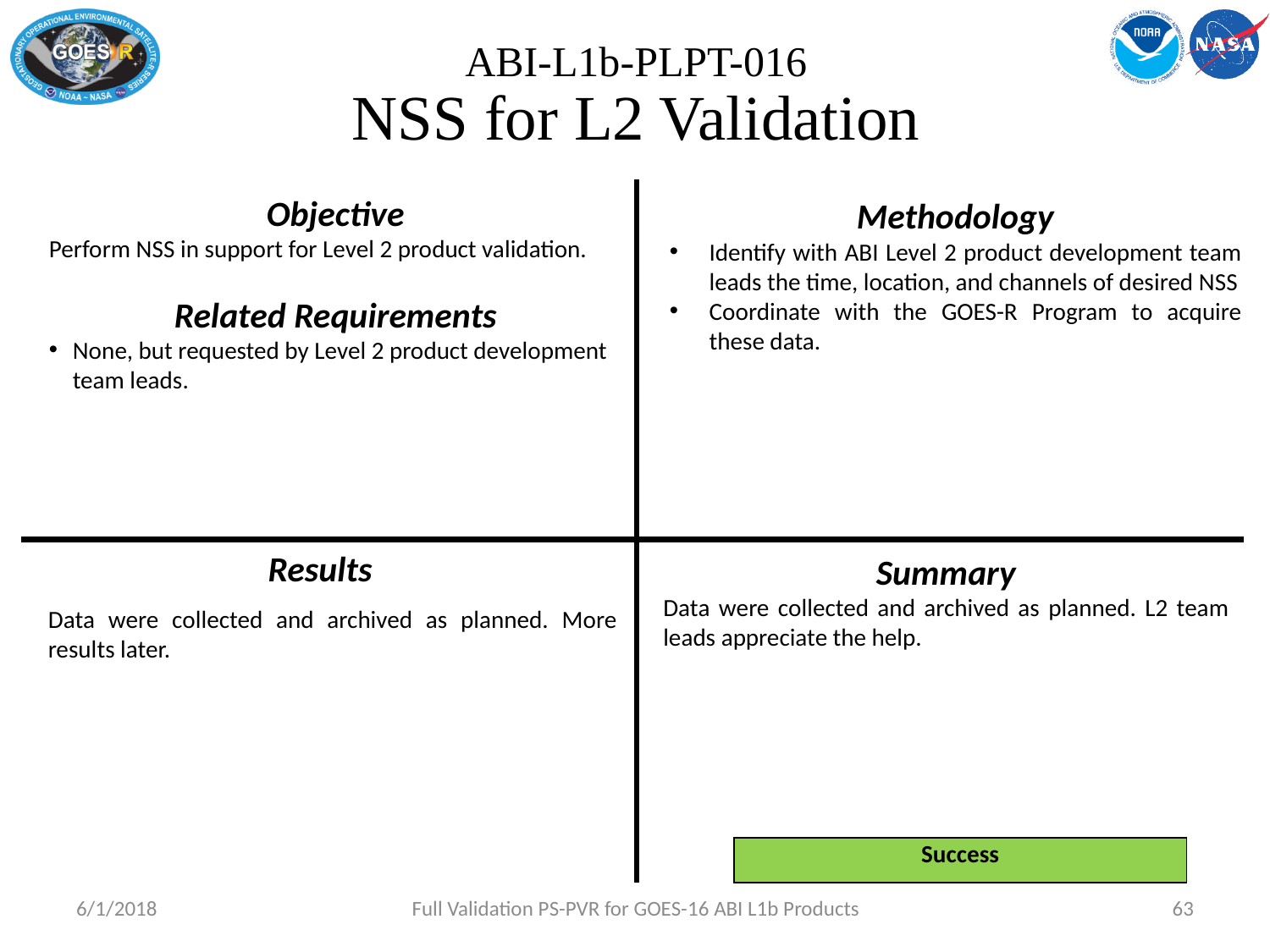

# ABI-L1b-PLPT-016 NSS for L2 Validation
Objective
Perform NSS in support for Level 2 product validation.

Related Requirements
None, but requested by Level 2 product development team leads.
Methodology
Identify with ABI Level 2 product development team leads the time, location, and channels of desired NSS
Coordinate with the GOES-R Program to acquire these data.
Results
Summary
Data were collected and archived as planned. L2 team leads appreciate the help.
Data were collected and archived as planned. More results later.
| Success |
| --- |
6/1/2018
Full Validation PS-PVR for GOES-16 ABI L1b Products
63